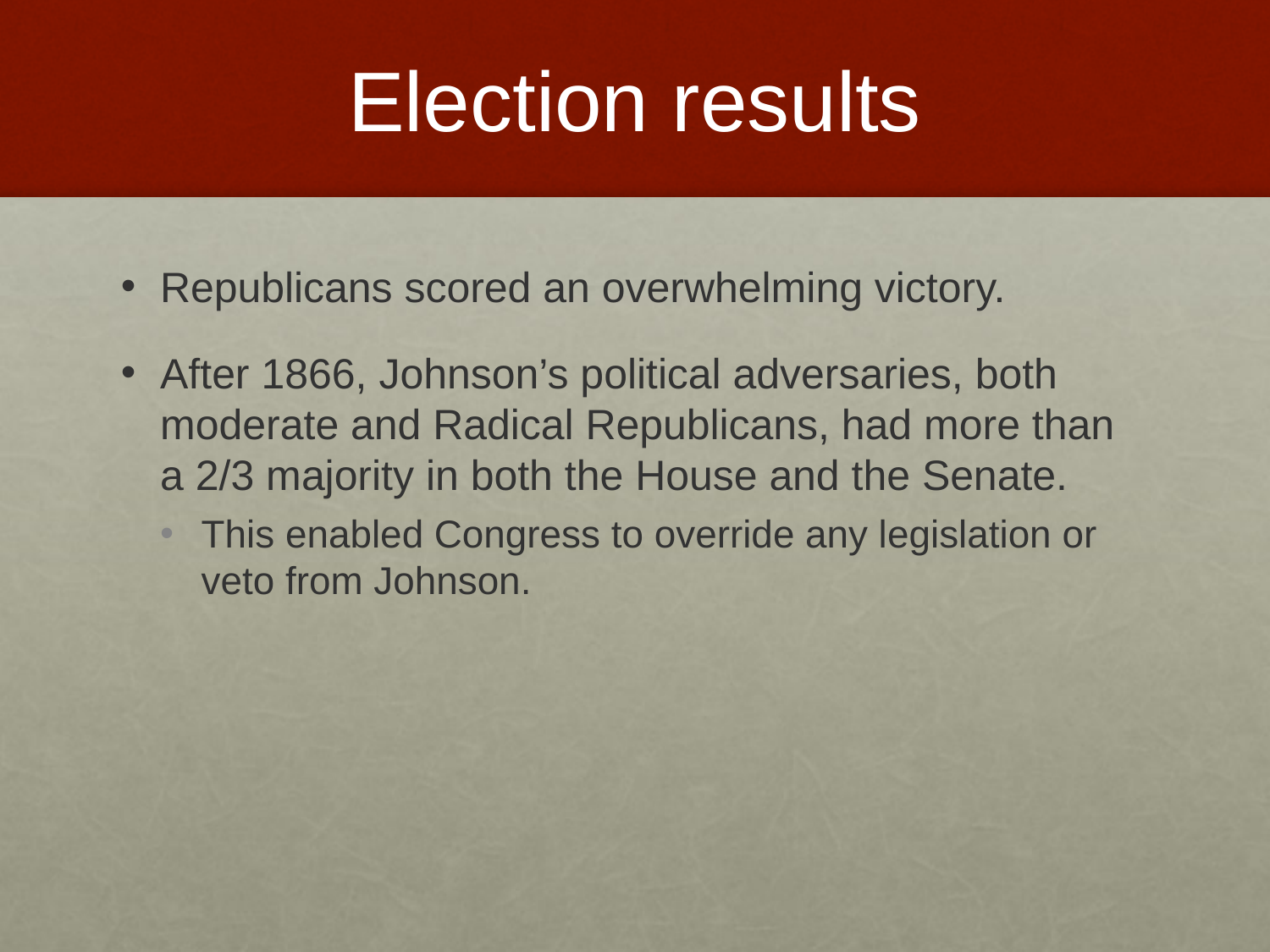

# Election results
Republicans scored an overwhelming victory.
After 1866, Johnson’s political adversaries, both moderate and Radical Republicans, had more than a 2/3 majority in both the House and the Senate.
This enabled Congress to override any legislation or veto from Johnson.